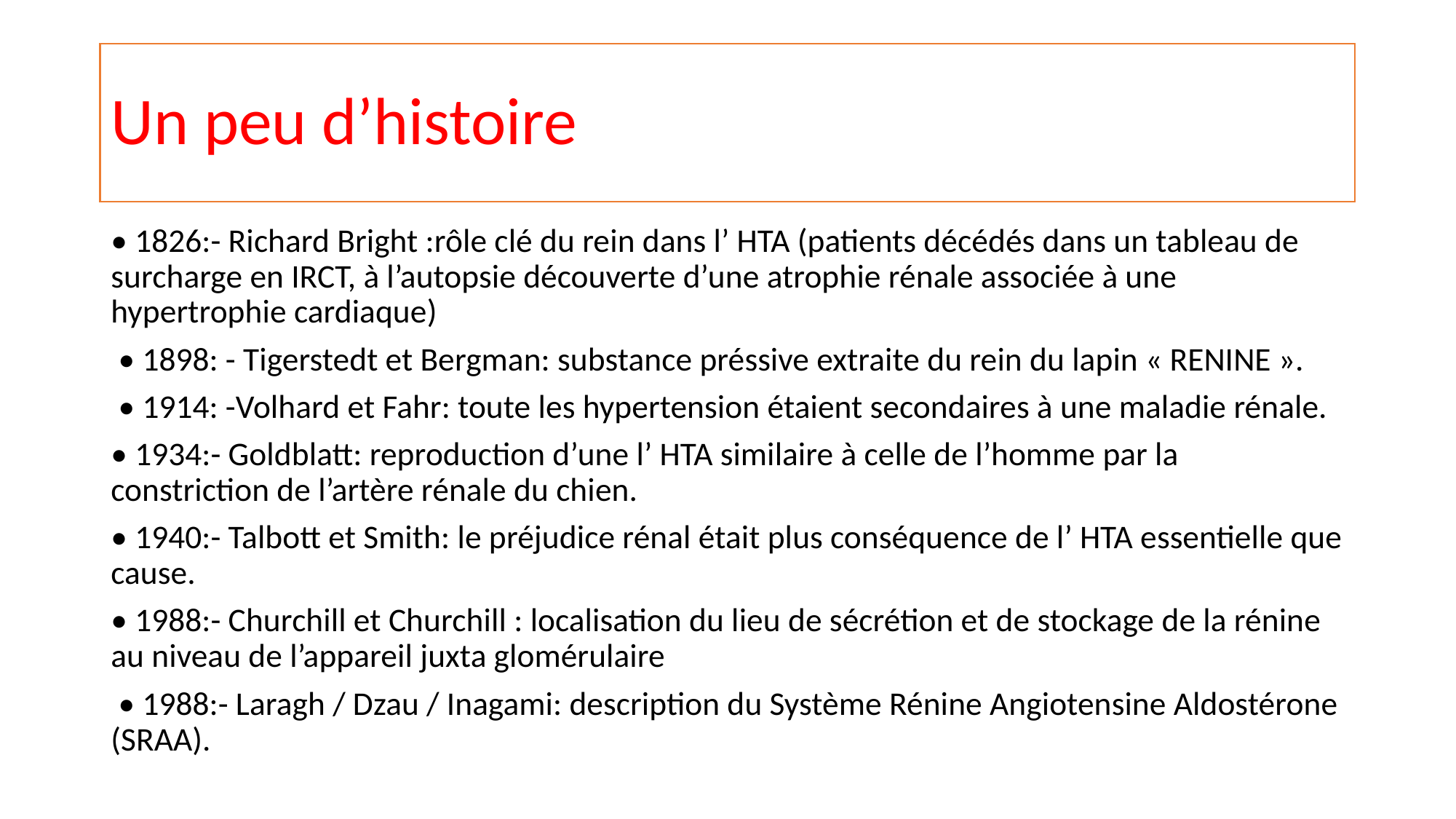

# Un peu d’histoire
• 1826:- Richard Bright :rôle clé du rein dans l’ HTA (patients décédés dans un tableau de surcharge en IRCT, à l’autopsie découverte d’une atrophie rénale associée à une hypertrophie cardiaque)
 • 1898: - Tigerstedt et Bergman: substance préssive extraite du rein du lapin « RENINE ».
 • 1914: -Volhard et Fahr: toute les hypertension étaient secondaires à une maladie rénale.
• 1934:- Goldblatt: reproduction d’une l’ HTA similaire à celle de l’homme par la constriction de l’artère rénale du chien.
• 1940:- Talbott et Smith: le préjudice rénal était plus conséquence de l’ HTA essentielle que cause.
• 1988:- Churchill et Churchill : localisation du lieu de sécrétion et de stockage de la rénine au niveau de l’appareil juxta glomérulaire
 • 1988:- Laragh / Dzau / Inagami: description du Système Rénine Angiotensine Aldostérone (SRAA).